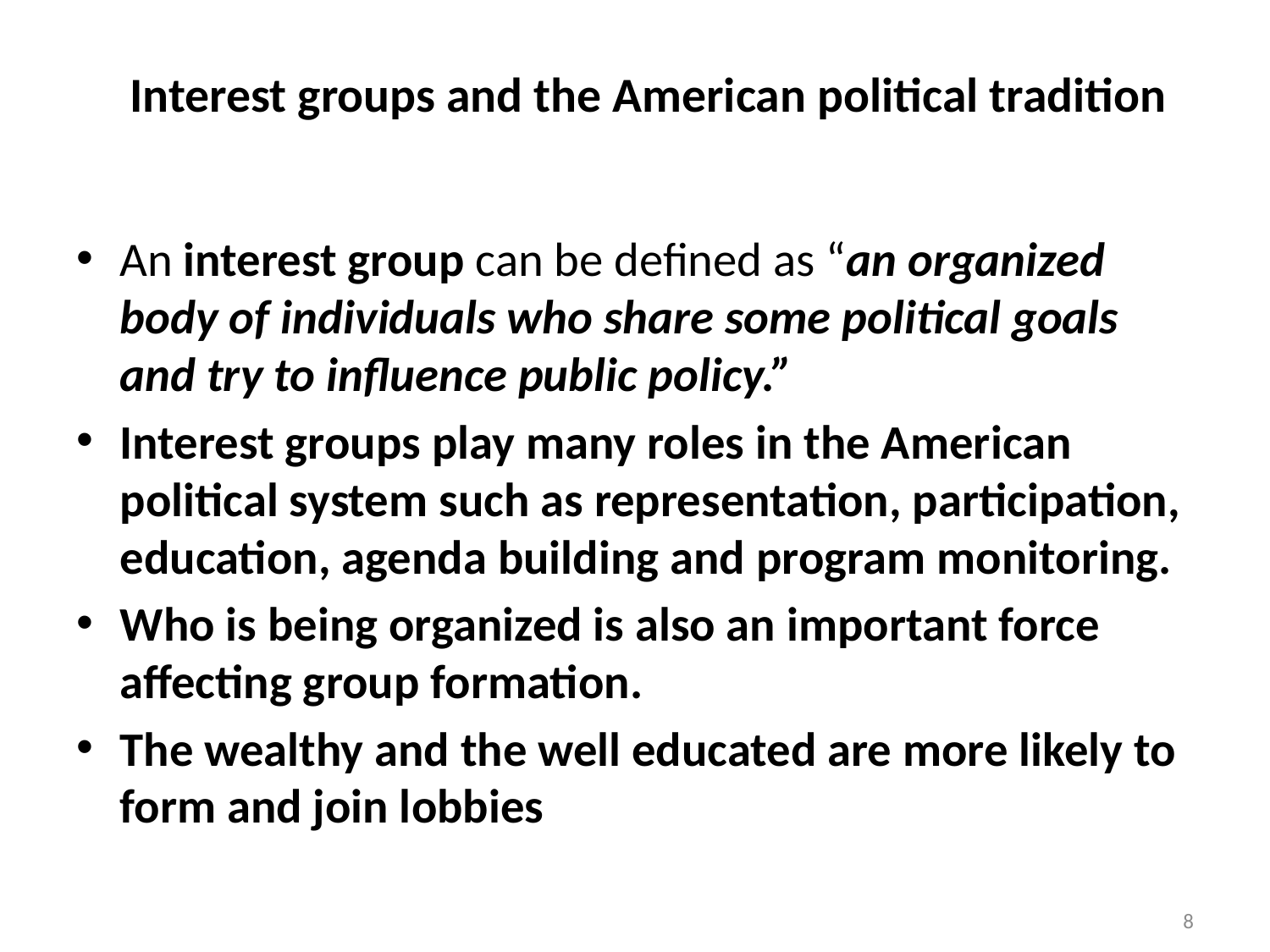

# Interest groups and the American political tradition
An interest group can be defined as “an organized body of individuals who share some political goals and try to influence public policy.”
Interest groups play many roles in the American political system such as representation, participation, education, agenda building and program monitoring.
Who is being organized is also an important force affecting group formation.
The wealthy and the well educated are more likely to form and join lobbies

8